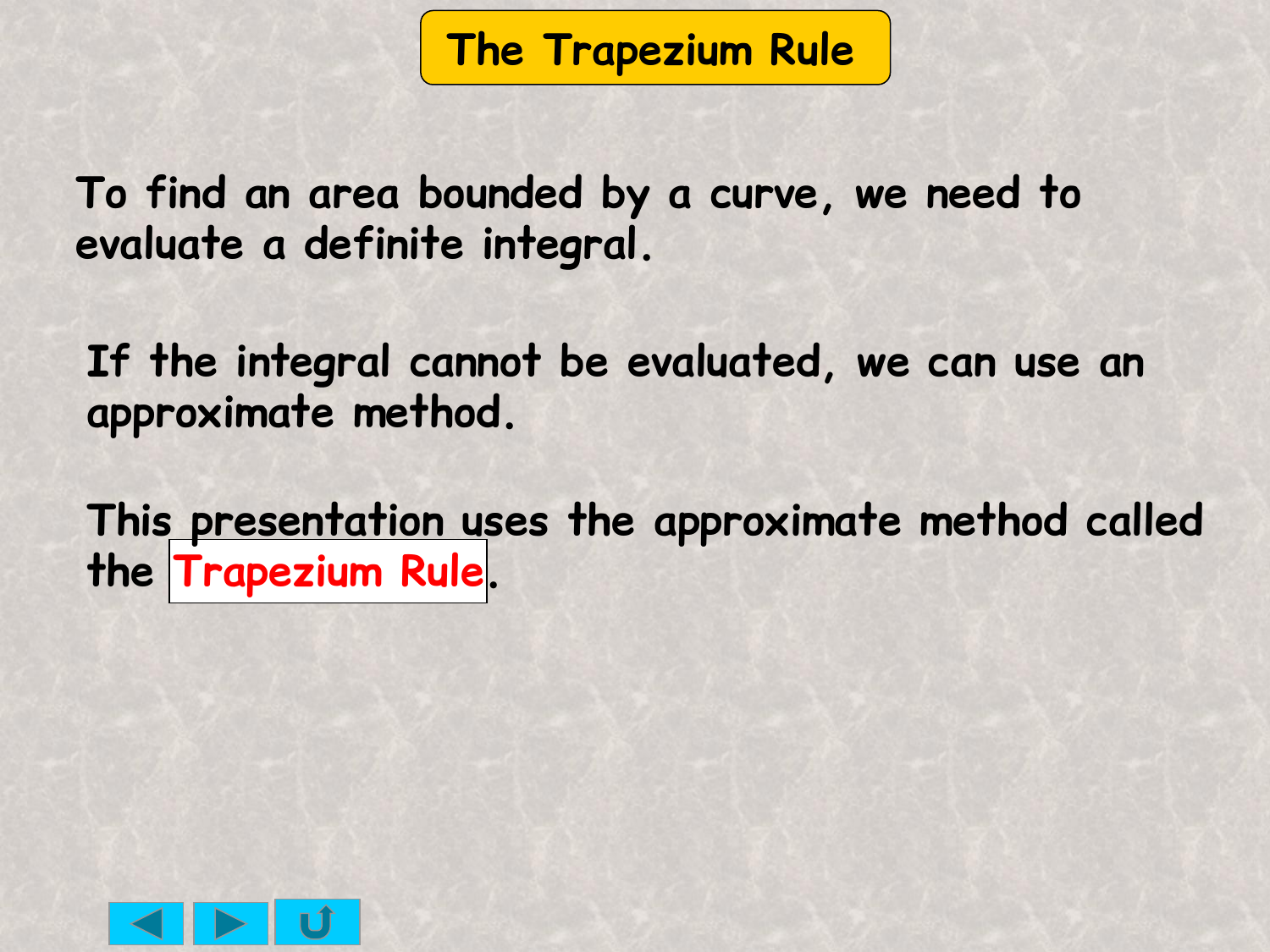

To find an area bounded by a curve, we need to evaluate a definite integral.
If the integral cannot be evaluated, we can use an approximate method.
This presentation uses the approximate method called the Trapezium Rule.